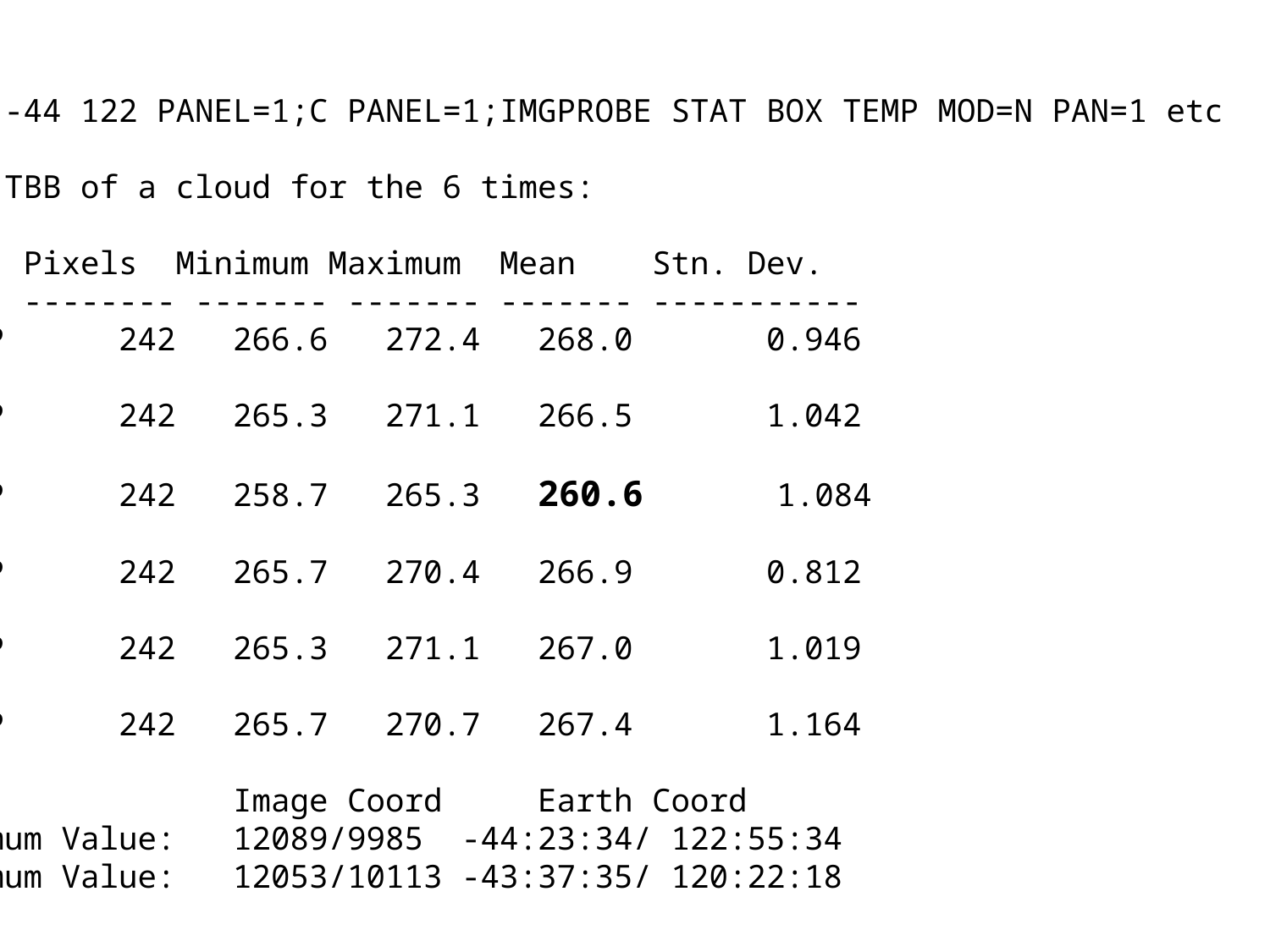

PC E -44 122 PANEL=1;C PANEL=1;IMGPROBE STAT BOX TEMP MOD=N PAN=1 etc

Mean TBB of a cloud for the 6 times:

Calb  Pixels  Minimum Maximum  Mean    Stn. Dev.
 ---- -------- ------- ------- ------- -----------
 TEMP      242   266.6   272.4   268.0       0.946

 TEMP      242   265.3   271.1   266.5       1.042

 TEMP      242   258.7   265.3   260.6       1.084

 TEMP      242   265.7   270.4   266.9       0.812

 TEMP      242   265.3   271.1   267.0       1.019

 TEMP      242   265.7   270.7   267.4       1.164

                 Image Coord     Earth Coord
Minimum Value:   12089/9985  -44:23:34/ 122:55:34
Maximum Value:   12053/10113 -43:37:35/ 120:22:18